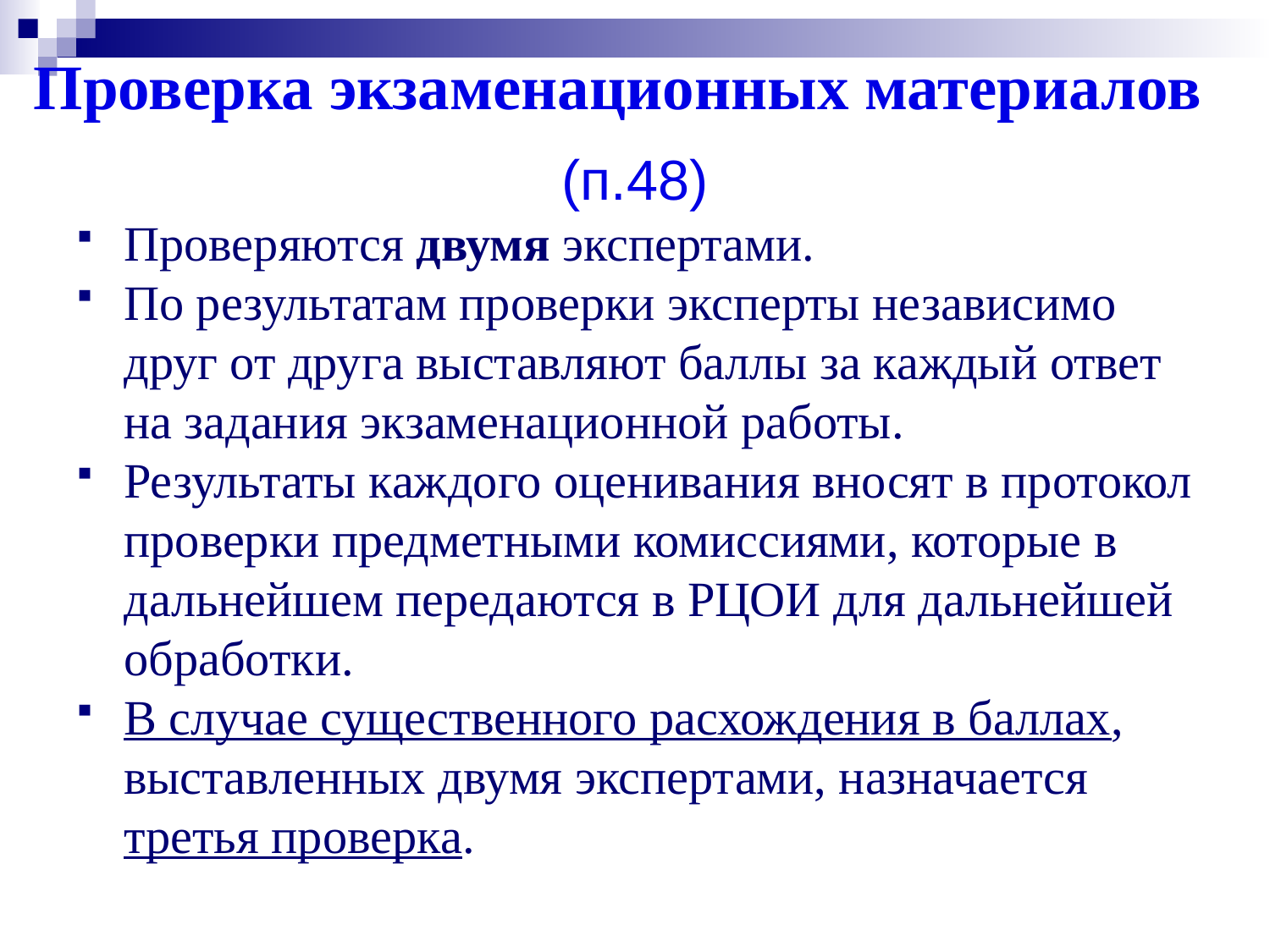

# Проверка экзаменационных материалов
(п.48)
Проверяются двумя экспертами.
По результатам проверки эксперты независимо друг от друга выставляют баллы за каждый ответ на задания экзаменационной работы.
Результаты каждого оценивания вносят в протокол проверки предметными комиссиями, которые в дальнейшем передаются в РЦОИ для дальнейшей обработки.
В случае существенного расхождения в баллах, выставленных двумя экспертами, назначается третья проверка.